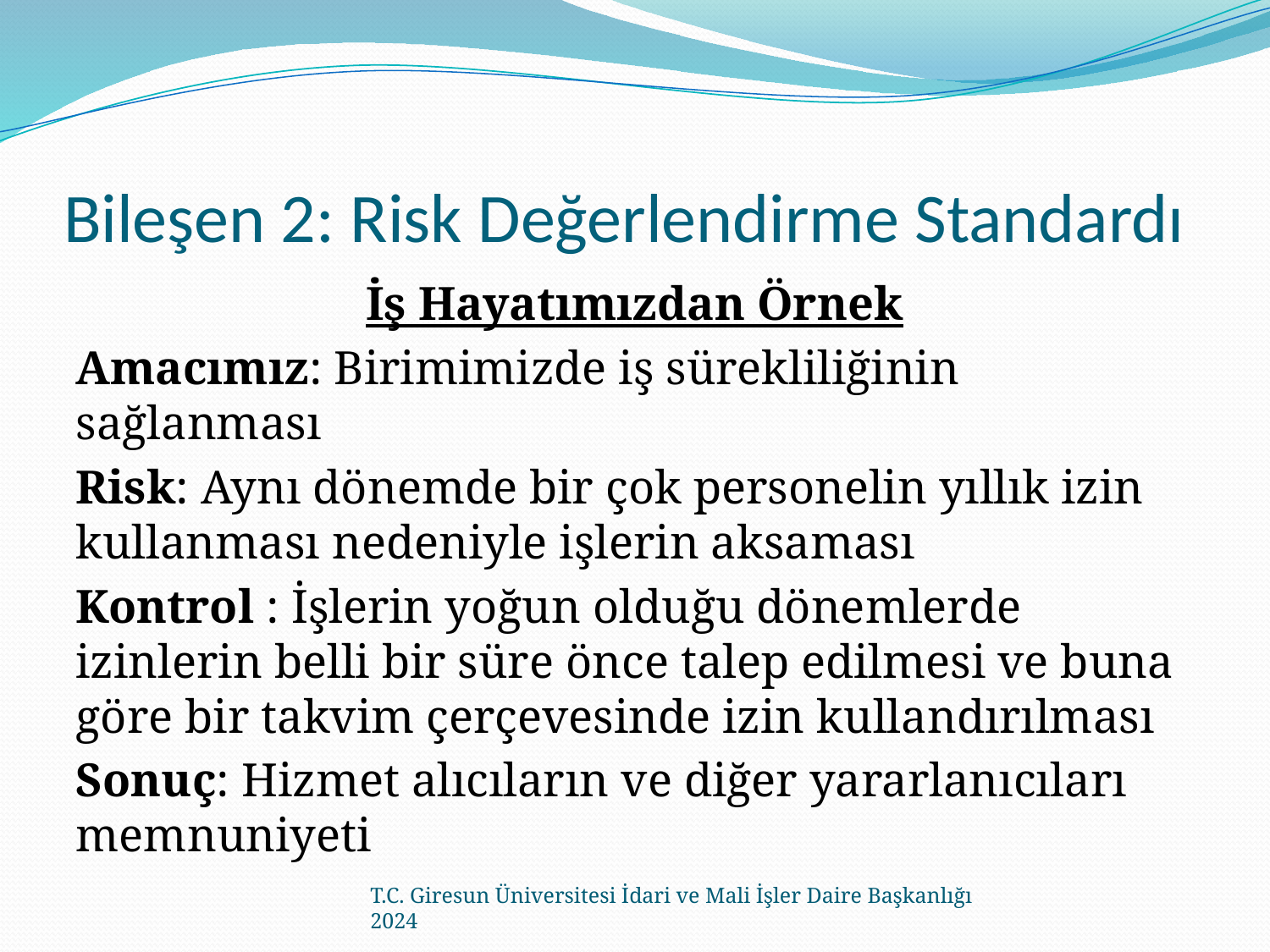

# Bileşen 2: Risk Değerlendirme Standardı
İş Hayatımızdan Örnek
Amacımız: Birimimizde iş sürekliliğinin sağlanması
Risk: Aynı dönemde bir çok personelin yıllık izin kullanması nedeniyle işlerin aksaması
Kontrol : İşlerin yoğun olduğu dönemlerde izinlerin belli bir süre önce talep edilmesi ve buna göre bir takvim çerçevesinde izin kullandırılması
Sonuç: Hizmet alıcıların ve diğer yararlanıcıları memnuniyeti

T.C. Giresun Üniversitesi İdari ve Mali İşler Daire Başkanlığı 2024